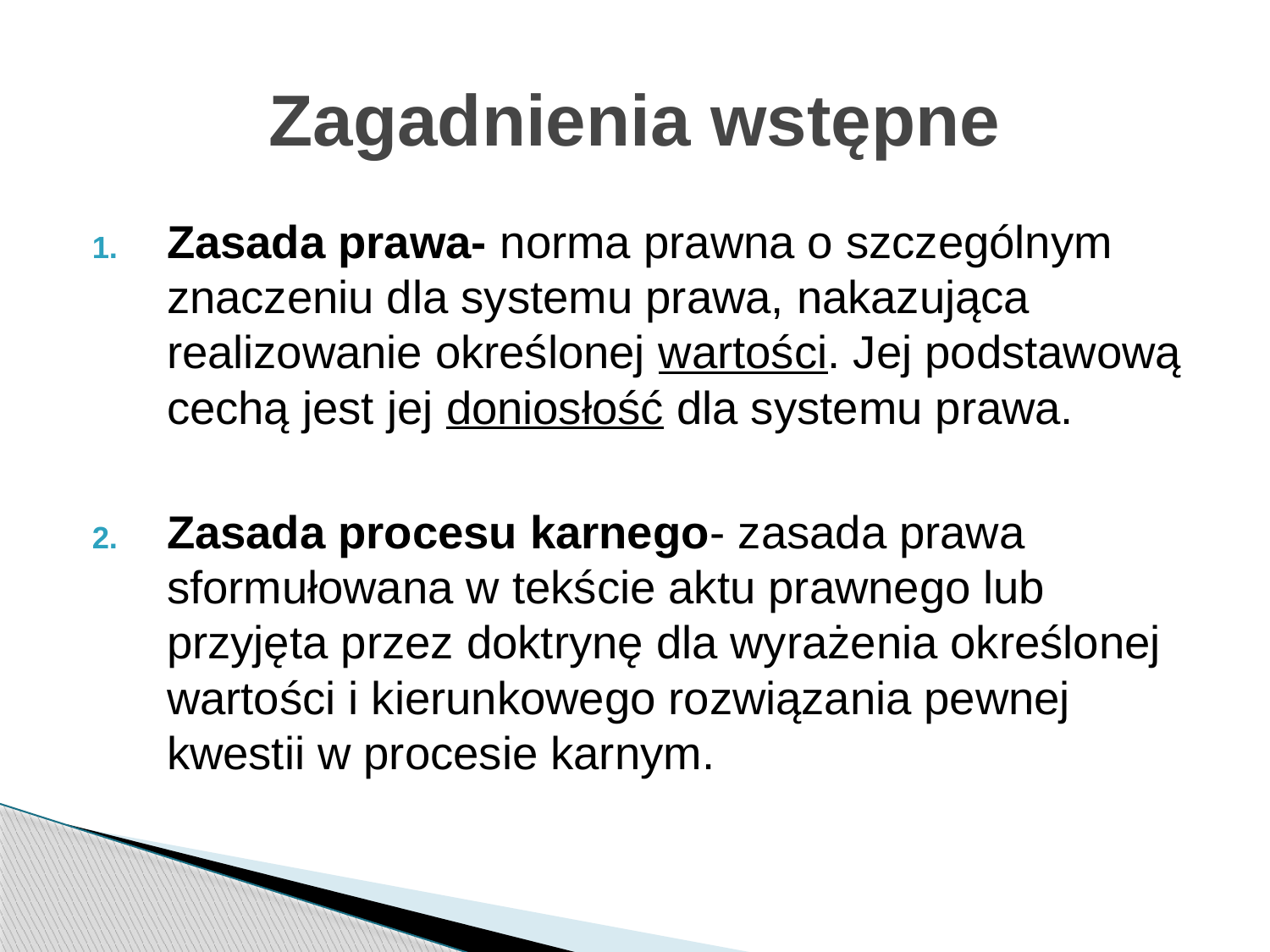

# Zagadnienia wstępne
Zasada prawa- norma prawna o szczególnym znaczeniu dla systemu prawa, nakazująca realizowanie określonej wartości. Jej podstawową cechą jest jej doniosłość dla systemu prawa.

Zasada procesu karnego- zasada prawa sformułowana w tekście aktu prawnego lub przyjęta przez doktrynę dla wyrażenia określonej wartości i kierunkowego rozwiązania pewnej kwestii w procesie karnym.